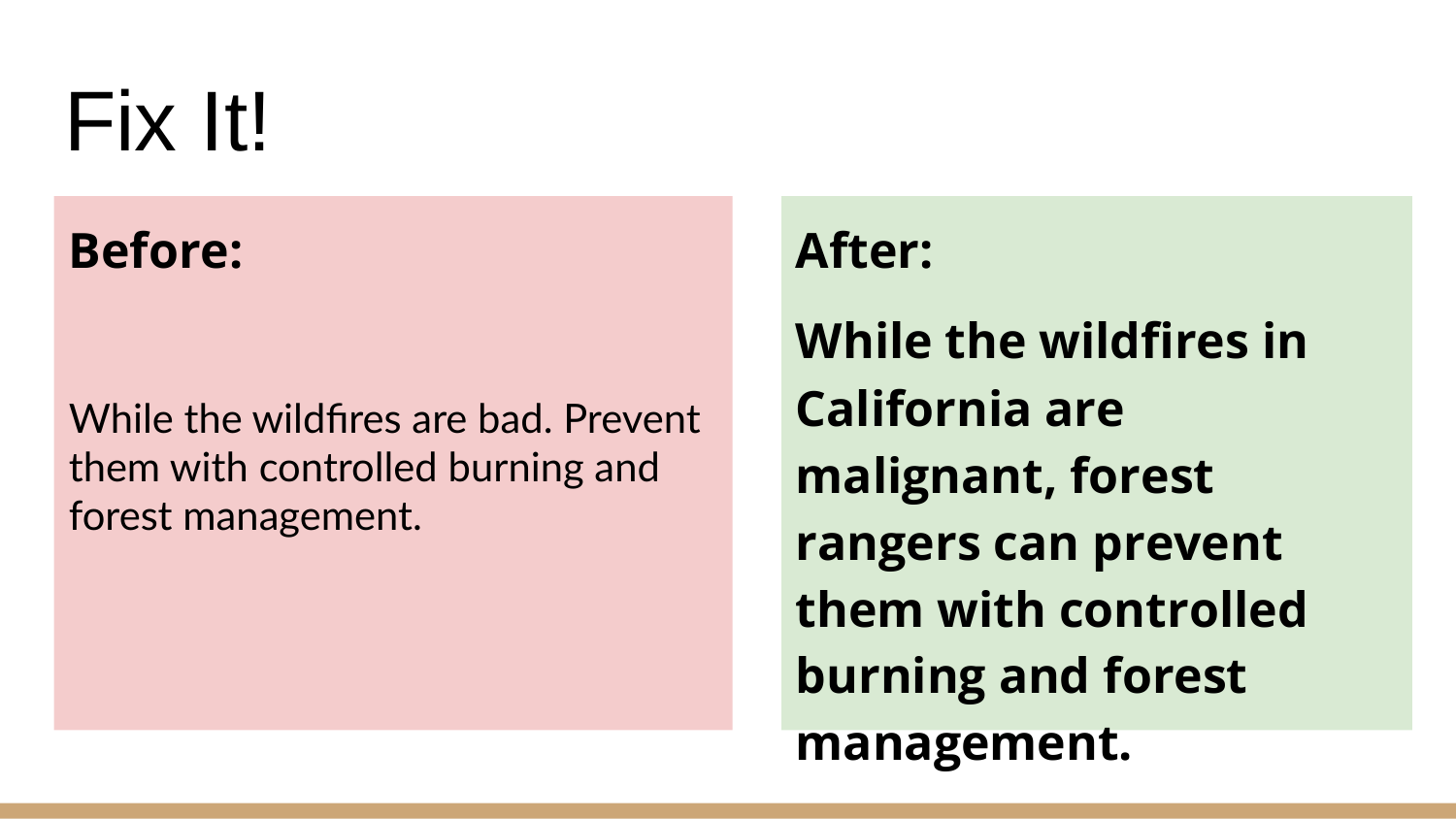

# Fix It!
Before:

While the wildfires are bad. Prevent them with controlled burning and forest management.

After:
While the wildfires in California are malignant, forest rangers can prevent them with controlled burning and forest management.